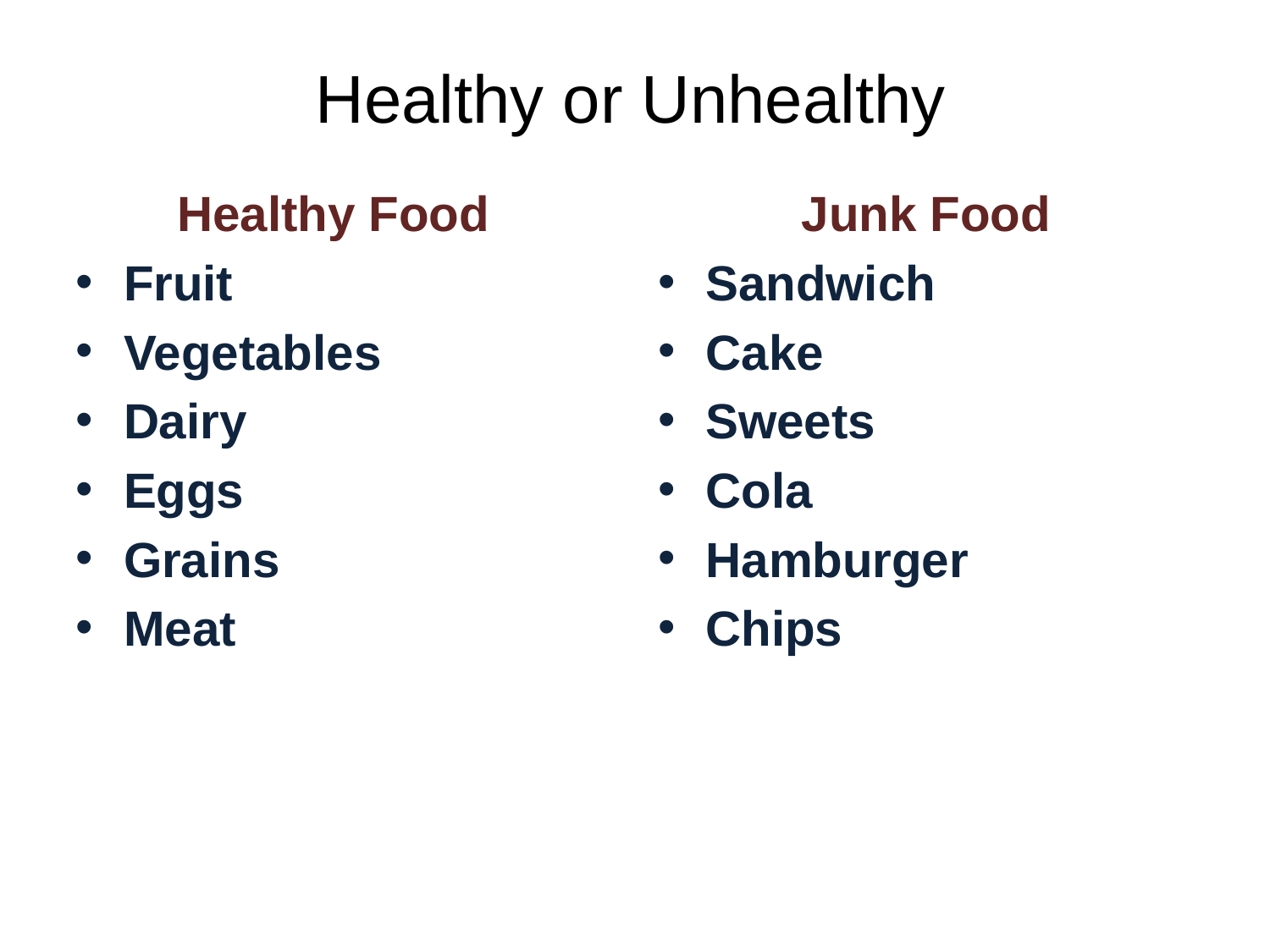

Healthy or Unhealthy
	Healthy Food
Fruit
Vegetables
Dairy
Eggs
Grains
Meat

Junk Food
Sandwich
Cake
Sweets
Cola
Hamburger
Chips